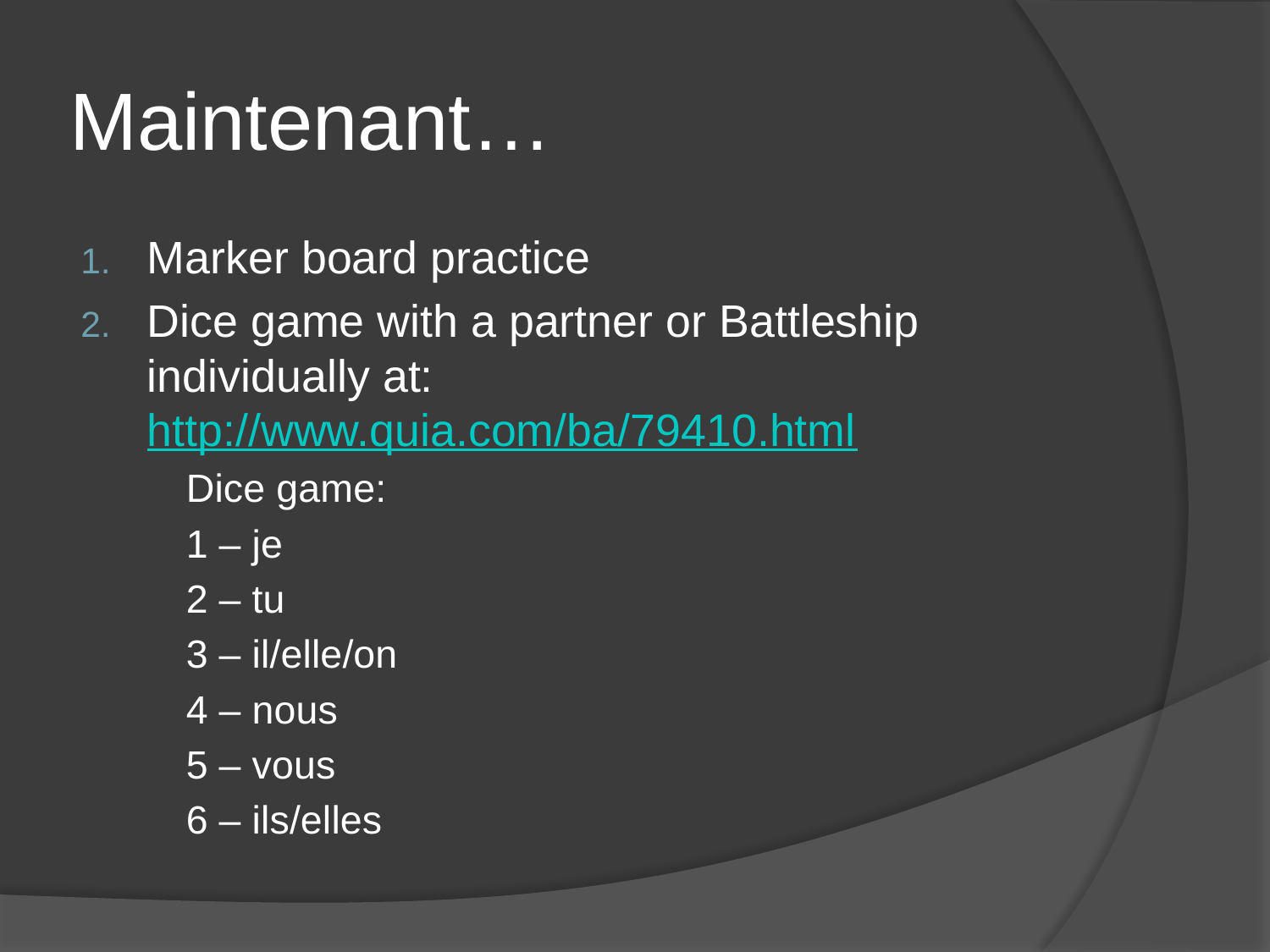

# Maintenant…
Marker board practice
Dice game with a partner or Battleship individually at: http://www.quia.com/ba/79410.html
	Dice game:
	1 – je
	2 – tu
	3 – il/elle/on
	4 – nous
	5 – vous
	6 – ils/elles